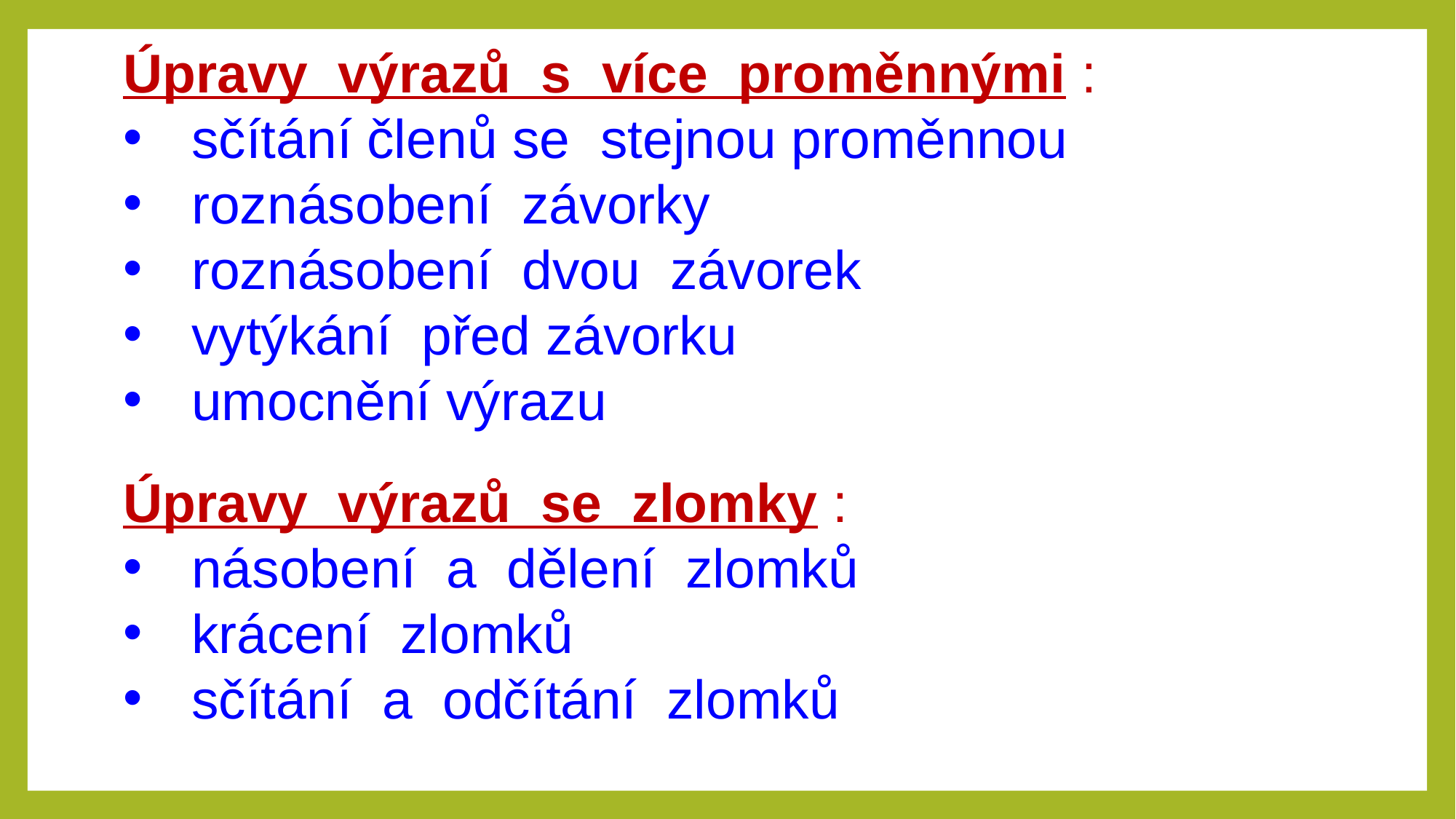

Úpravy  výrazů  s  více  proměnnými :
sčítání členů se  stejnou proměnnou
roznásobení  závorky
roznásobení  dvou  závorek
vytýkání  před závorku
umocnění výrazu

Úpravy  výrazů  se  zlomky :
násobení  a  dělení  zlomků
krácení  zlomků
sčítání  a  odčítání  zlomků